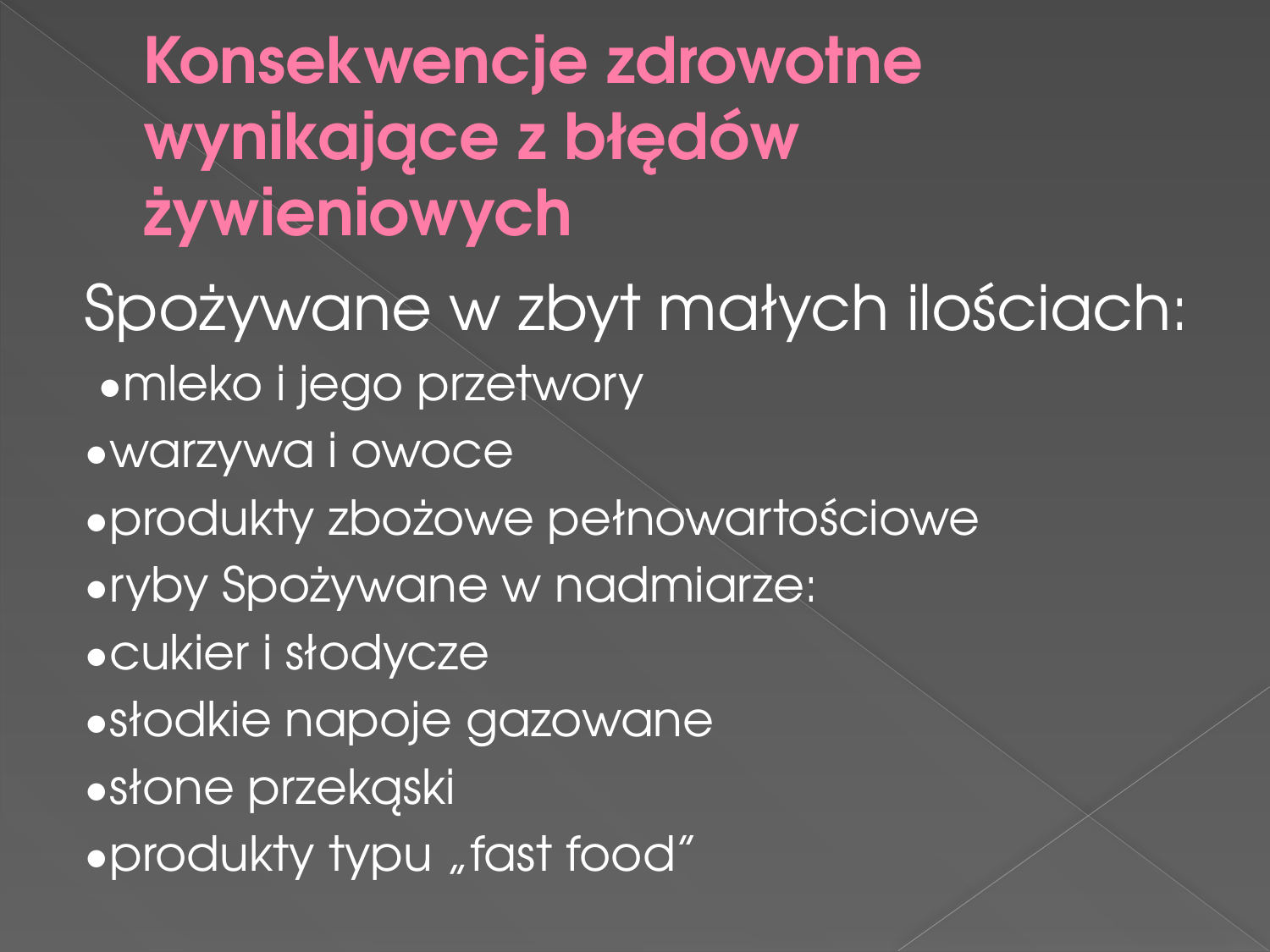

# Konsekwencje zdrowotne wynikające z błędów żywieniowych
Spożywane w zbyt małych ilościach:
 •mleko i jego przetwory
•warzywa i owoce
•produkty zbożowe pełnowartościowe
•ryby Spożywane w nadmiarze:
•cukier i słodycze
•słodkie napoje gazowane
•słone przekąski
•produkty typu „fast food”